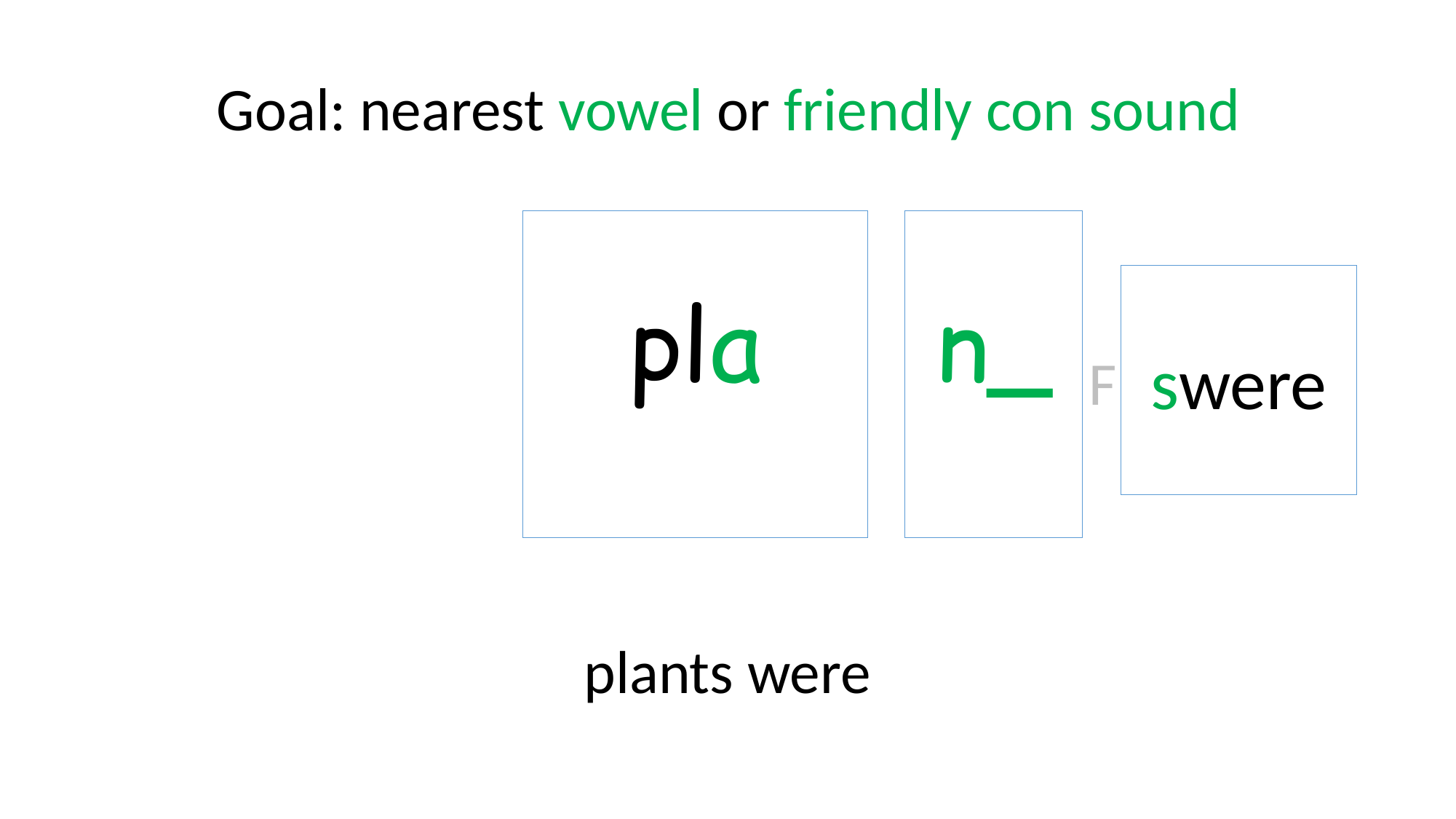

Goal: nearest vowel or friendly con sound

pla

n_

swere

F
plants were